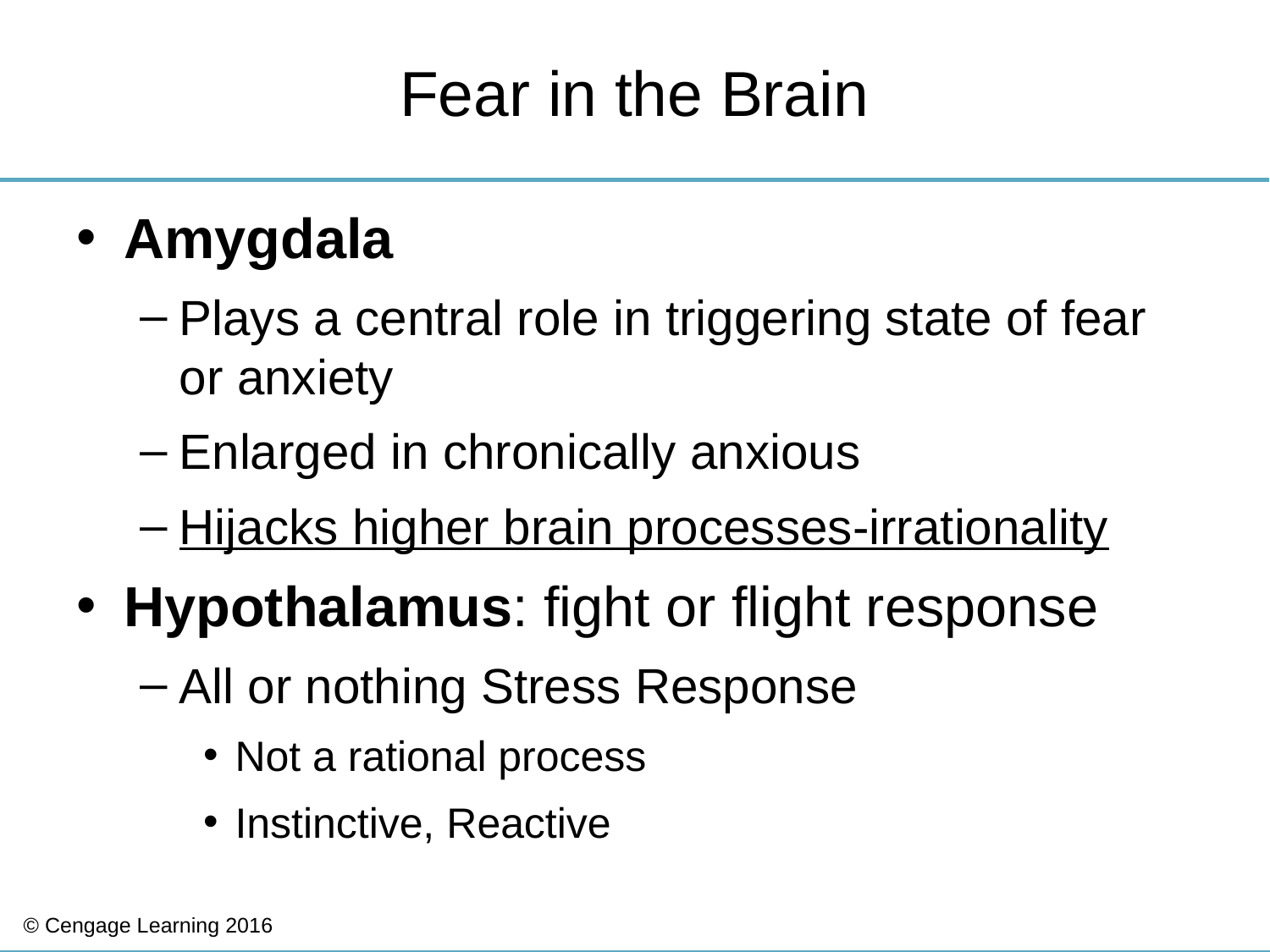

# Fear in the Brain
Amygdala
Plays a central role in triggering state of fear or anxiety
Enlarged in chronically anxious
Hijacks higher brain processes-irrationality
Hypothalamus: fight or flight response
All or nothing Stress Response
Not a rational process
Instinctive, Reactive